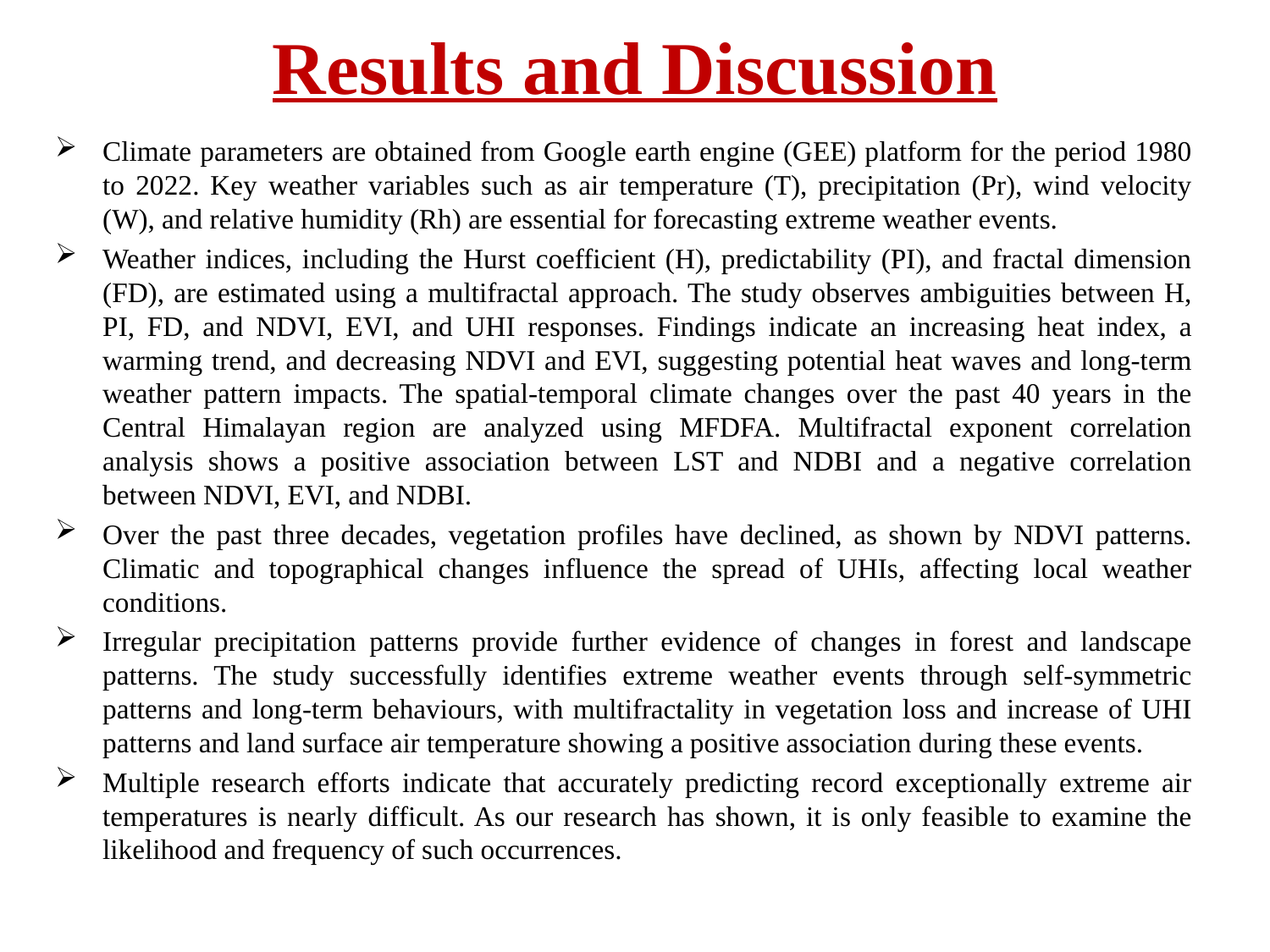

# Results and Discussion
Climate parameters are obtained from Google earth engine (GEE) platform for the period 1980 to 2022. Key weather variables such as air temperature (T), precipitation (Pr), wind velocity (W), and relative humidity (Rh) are essential for forecasting extreme weather events.
Weather indices, including the Hurst coefficient (H), predictability (PI), and fractal dimension (FD), are estimated using a multifractal approach. The study observes ambiguities between H, PI, FD, and NDVI, EVI, and UHI responses. Findings indicate an increasing heat index, a warming trend, and decreasing NDVI and EVI, suggesting potential heat waves and long-term weather pattern impacts. The spatial-temporal climate changes over the past 40 years in the Central Himalayan region are analyzed using MFDFA. Multifractal exponent correlation analysis shows a positive association between LST and NDBI and a negative correlation between NDVI, EVI, and NDBI.
Over the past three decades, vegetation profiles have declined, as shown by NDVI patterns. Climatic and topographical changes influence the spread of UHIs, affecting local weather conditions.
Irregular precipitation patterns provide further evidence of changes in forest and landscape patterns. The study successfully identifies extreme weather events through self-symmetric patterns and long-term behaviours, with multifractality in vegetation loss and increase of UHI patterns and land surface air temperature showing a positive association during these events.
Multiple research efforts indicate that accurately predicting record exceptionally extreme air temperatures is nearly difficult. As our research has shown, it is only feasible to examine the likelihood and frequency of such occurrences.